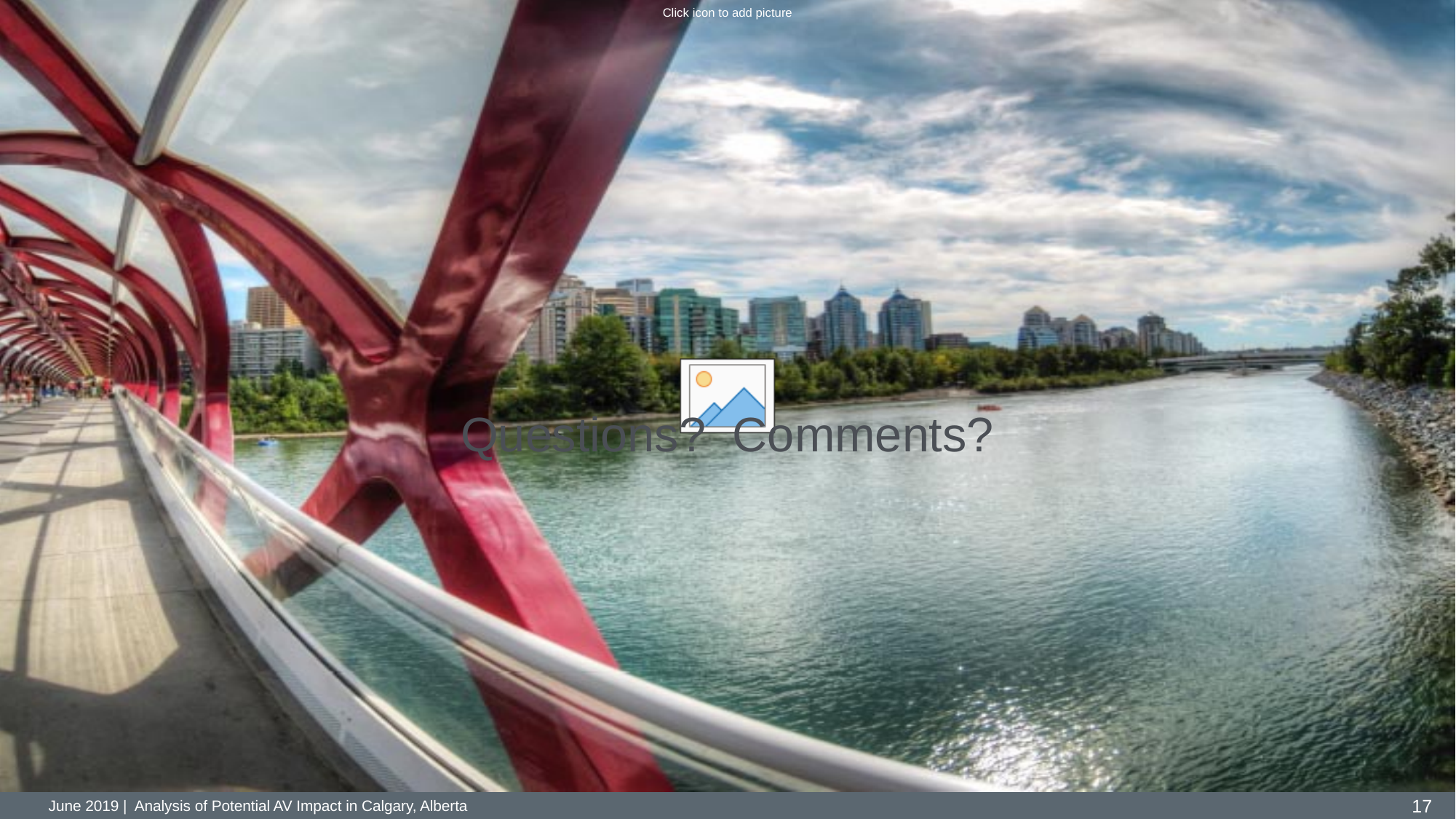

Questions?  Comments?
June 2019 |  Analysis of Potential AV Impact in Calgary, Alberta
17